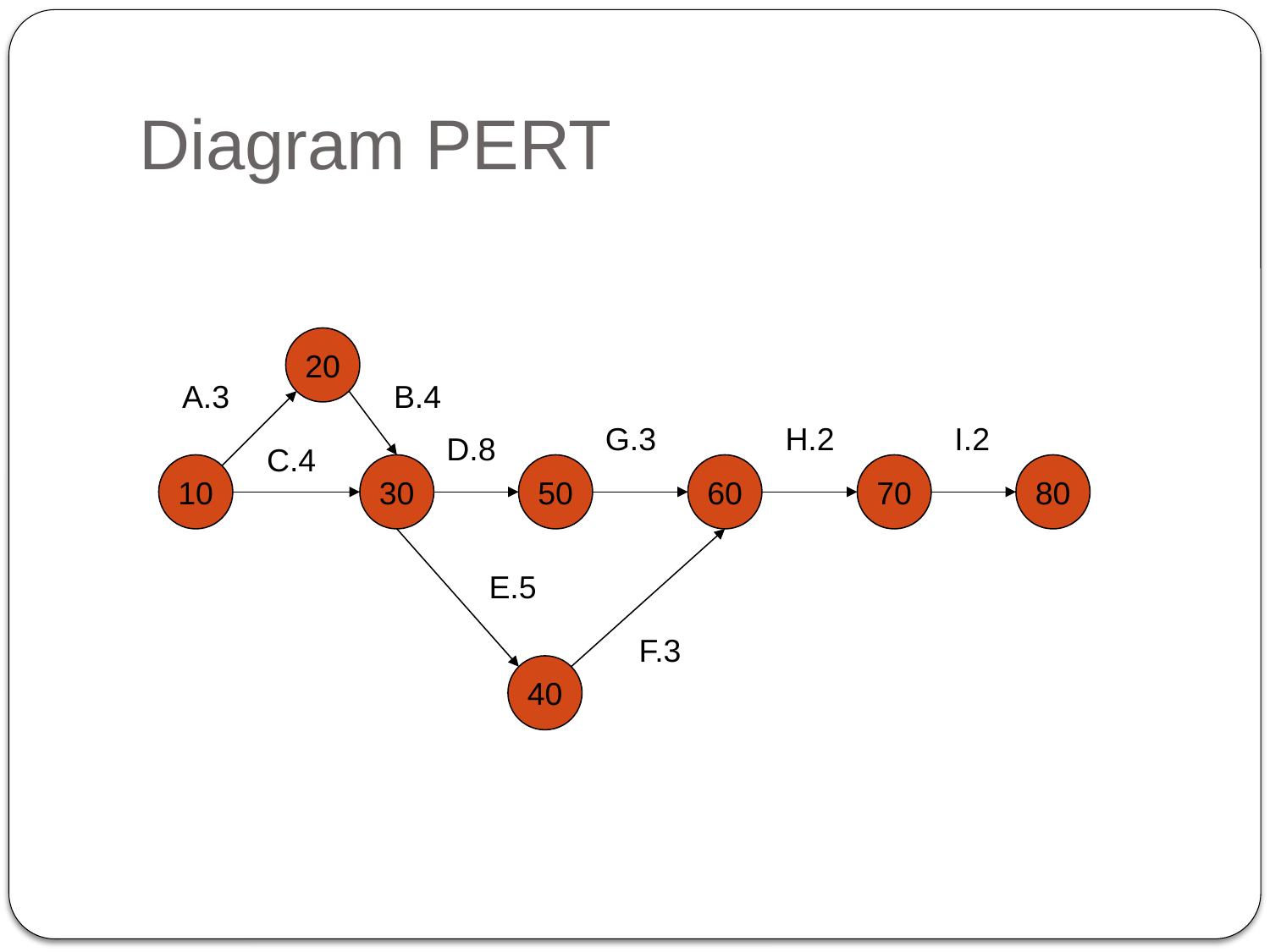

# Diagram PERT
20
A.3
B.4
G.3
H.2
I.2
D.8
C.4
10
30
50
60
70
80
E.5
F.3
40